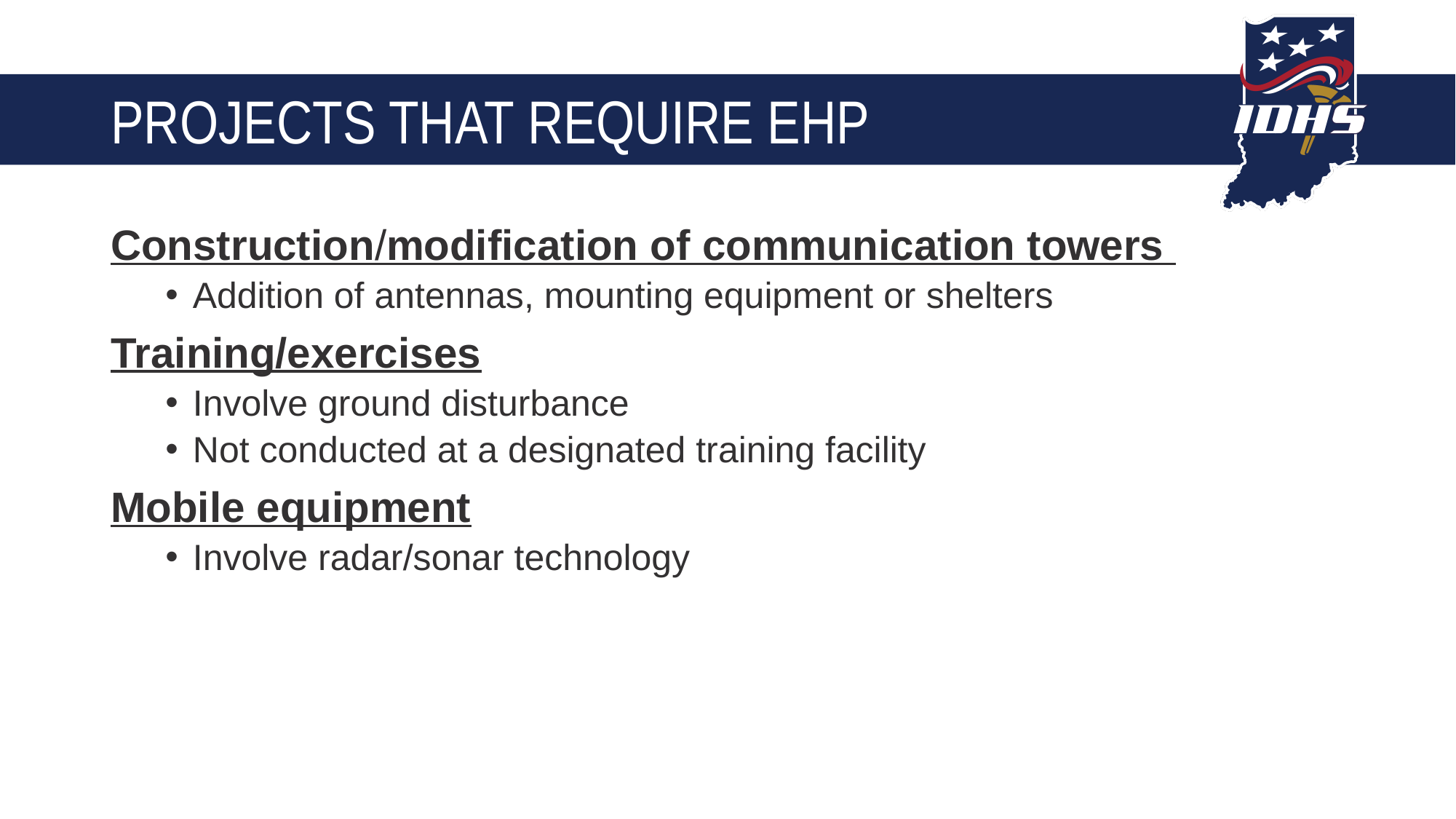

# Projects that require EHP
Construction/modification of communication towers
Addition of antennas, mounting equipment or shelters
Training/exercises
Involve ground disturbance
Not conducted at a designated training facility
Mobile equipment
Involve radar/sonar technology